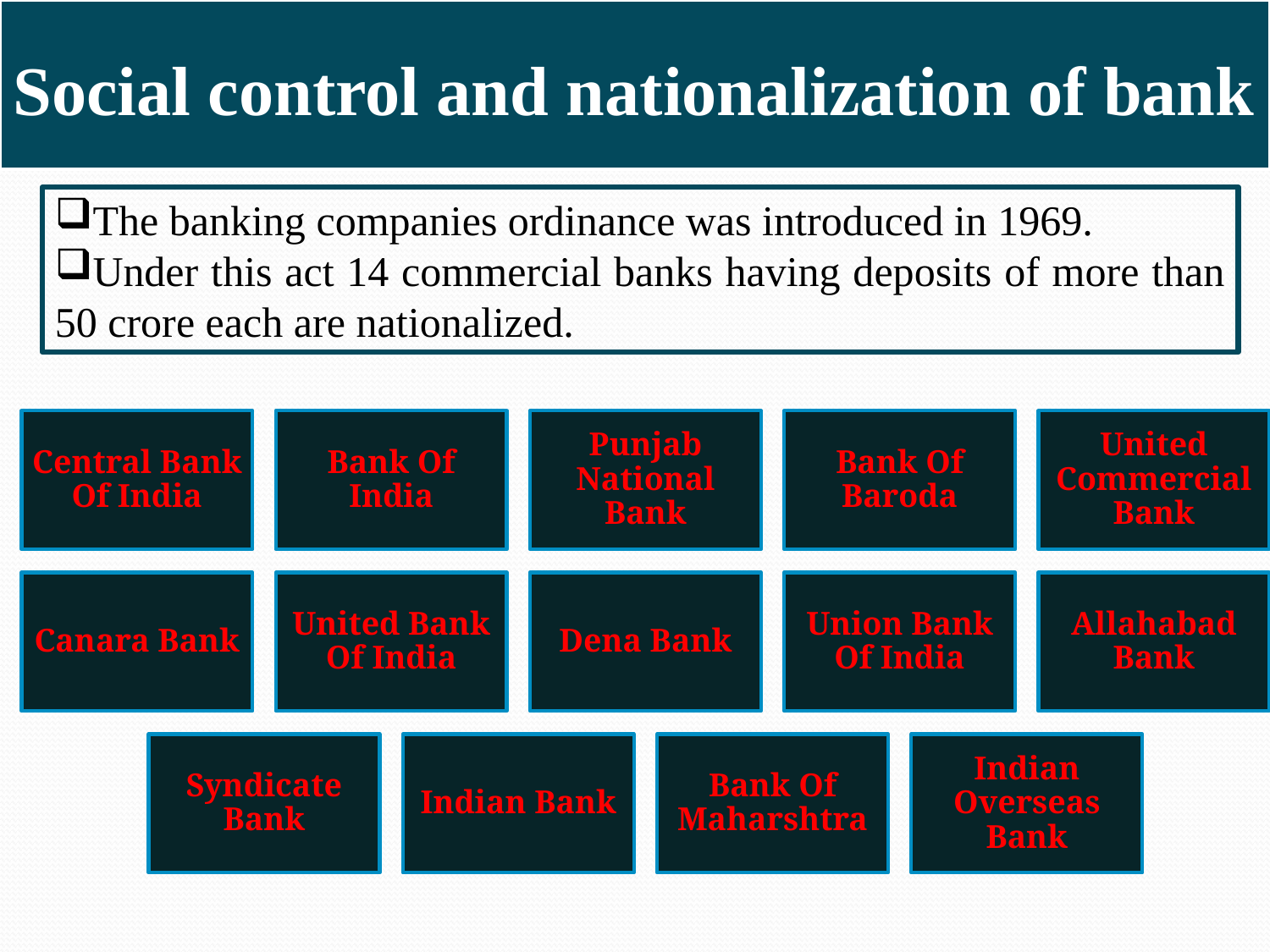

# Social control and nationalization of bank
The banking companies ordinance was introduced in 1969.
Under this act 14 commercial banks having deposits of more than 50 crore each are nationalized.
Central Bank Of India
Bank Of India
Punjab National Bank
Bank Of Baroda
United Commercial Bank
Canara Bank
United Bank Of India
Dena Bank
Union Bank Of India
Allahabad Bank
Syndicate Bank
Indian Bank
Bank Of Maharshtra
Indian Overseas Bank